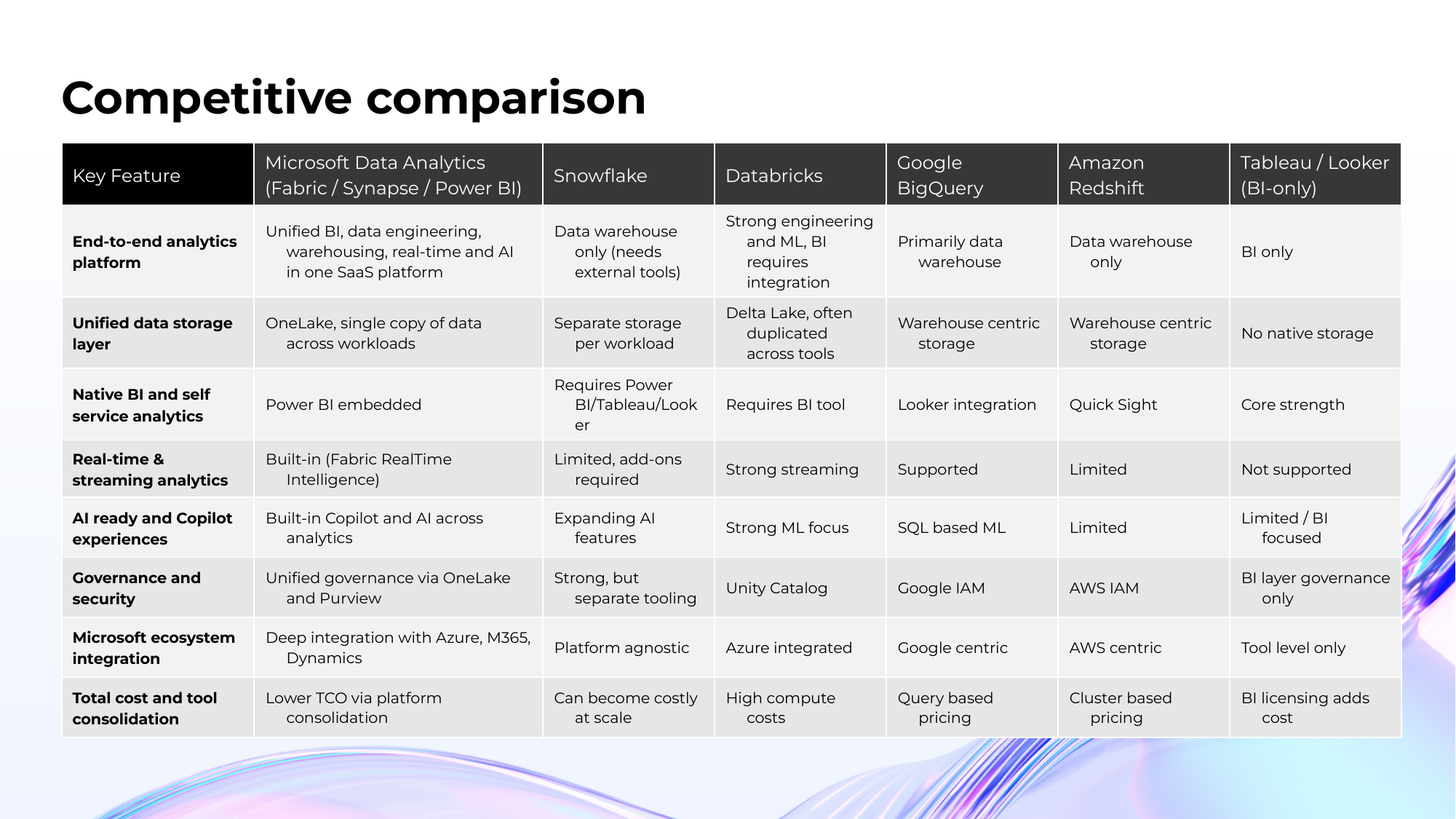

# Competitive comparison
| Key Feature​ | Microsoft Data Analytics (Fabric / Synapse / Power BI)​ | Snowflake​ | Databricks​ | Google BigQuery​ | Amazon Redshift​ | Tableau / Looker (BI‑only)​ |
| --- | --- | --- | --- | --- | --- | --- |
| End‑to‑end analytics platform​ | Unified BI, data engineering, warehousing, real‑time and AI in one SaaS platform​ | Data warehouse only (needs external tools)​ | Strong engineering and ML, BI requires integration​ | Primarily data warehouse​ | Data warehouse only​ | BI only​ |
| Unified data storage layer​ | OneLake, single copy of data across workloads​ | Separate storage per workload​ | Delta Lake, often duplicated across tools​ | Warehouse centric storage​ | Warehouse centric storage​ | No native storage​ |
| Native BI and self service analytics​ | Power BI embedded​ | Requires Power BI/Tableau/Looker​ | Requires BI tool​ | Looker integration​ | Quick Sight​ | Core strength​ |
| Real‑time & streaming analytics​ | Built-in (Fabric RealTime Intelligence)​ | Limited, add‑ons required​ | Strong streaming​ | Supported​ | Limited​ | Not supported​ |
| AI ready and Copilot experiences​ | Built-in Copilot and AI across analytics​ | Expanding AI features​ | Strong ML focus​ | SQL based ML​ | Limited​ | Limited / BI focused​ |
| Governance and security​ | Unified governance via OneLake and Purview​ | Strong, but separate tooling​ | Unity Catalog​ | Google IAM​ | AWS IAM​ | BI layer governance only​ |
| Microsoft ecosystem integration​ | Deep integration with Azure, M365, Dynamics​ | Platform agnostic​ | Azure integrated​ | Google centric​ | AWS centric​ | Tool level only​ |
| Total cost and tool consolidation​ | Lower TCO via platform consolidation​ | Can become costly at scale​ | High compute costs​ | Query based pricing​ | Cluster based pricing​ | BI licensing adds cost​ |